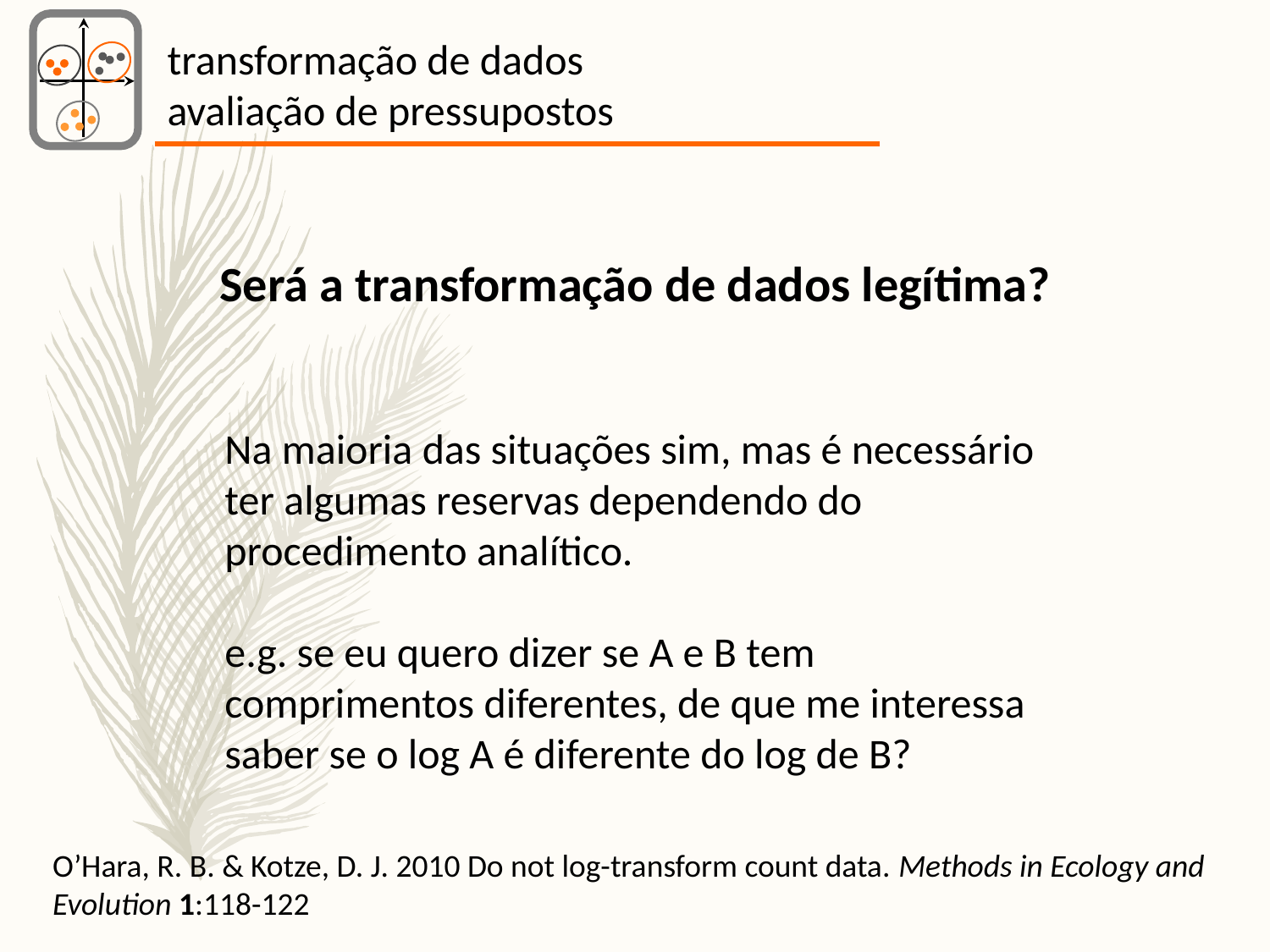

transformação de dados
avaliação de pressupostos
Será a transformação de dados legítima?
Na maioria das situações sim, mas é necessário ter algumas reservas dependendo do procedimento analítico.

e.g. se eu quero dizer se A e B tem comprimentos diferentes, de que me interessa saber se o log A é diferente do log de B?
O’Hara, R. B. & Kotze, D. J. 2010 Do not log-transform count data. Methods in Ecology and Evolution 1:118-122